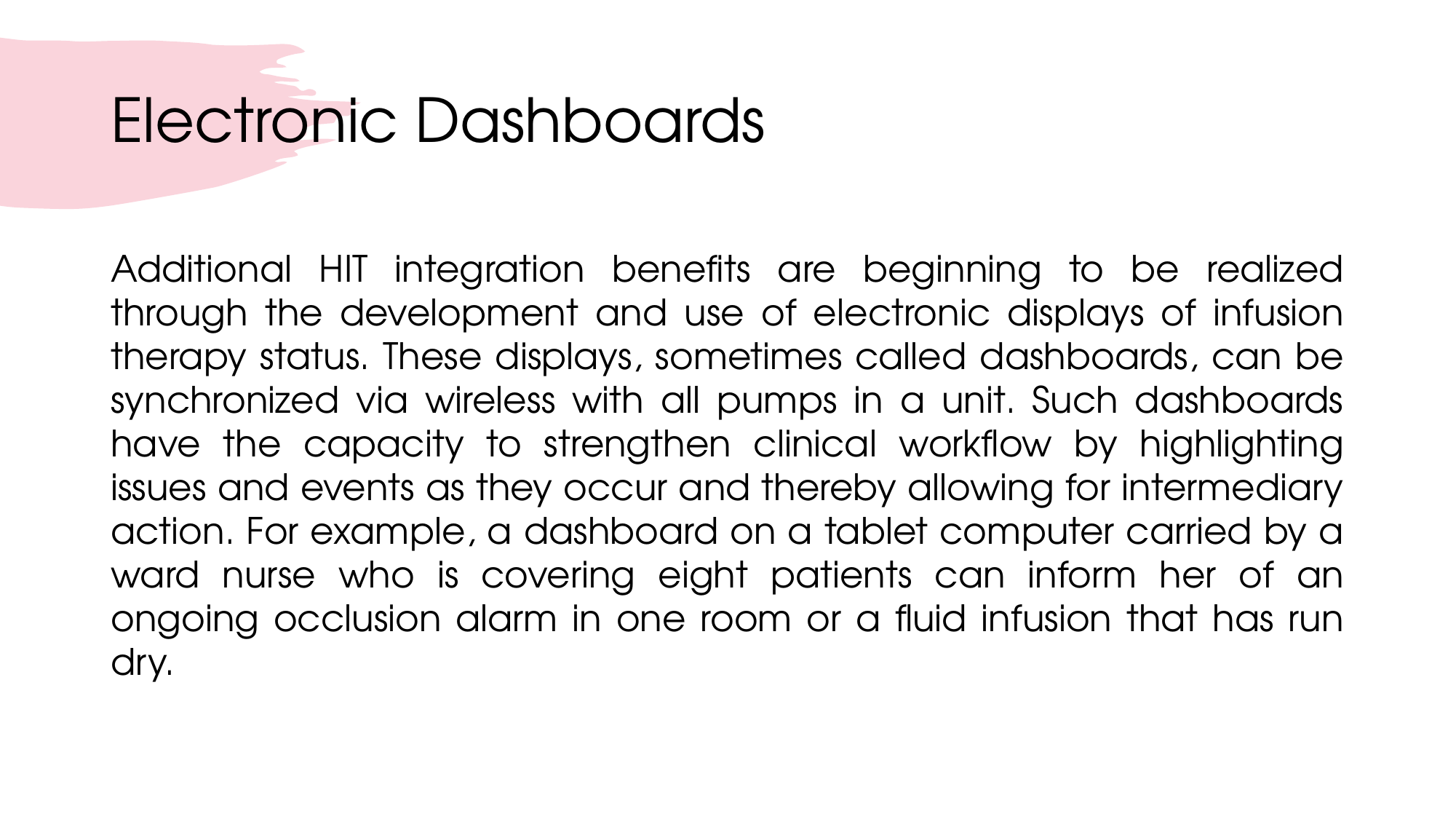

# Electronic Dashboards
Additional HIT integration benefits are beginning to be realized through the development and use of electronic displays of infusion therapy status. These displays, sometimes called dashboards, can be synchronized via wireless with all pumps in a unit. Such dashboards have the capacity to strengthen clinical workflow by highlighting issues and events as they occur and thereby allowing for intermediary action. For example, a dashboard on a tablet computer carried by a ward nurse who is covering eight patients can inform her of an ongoing occlusion alarm in one room or a fluid infusion that has run dry.